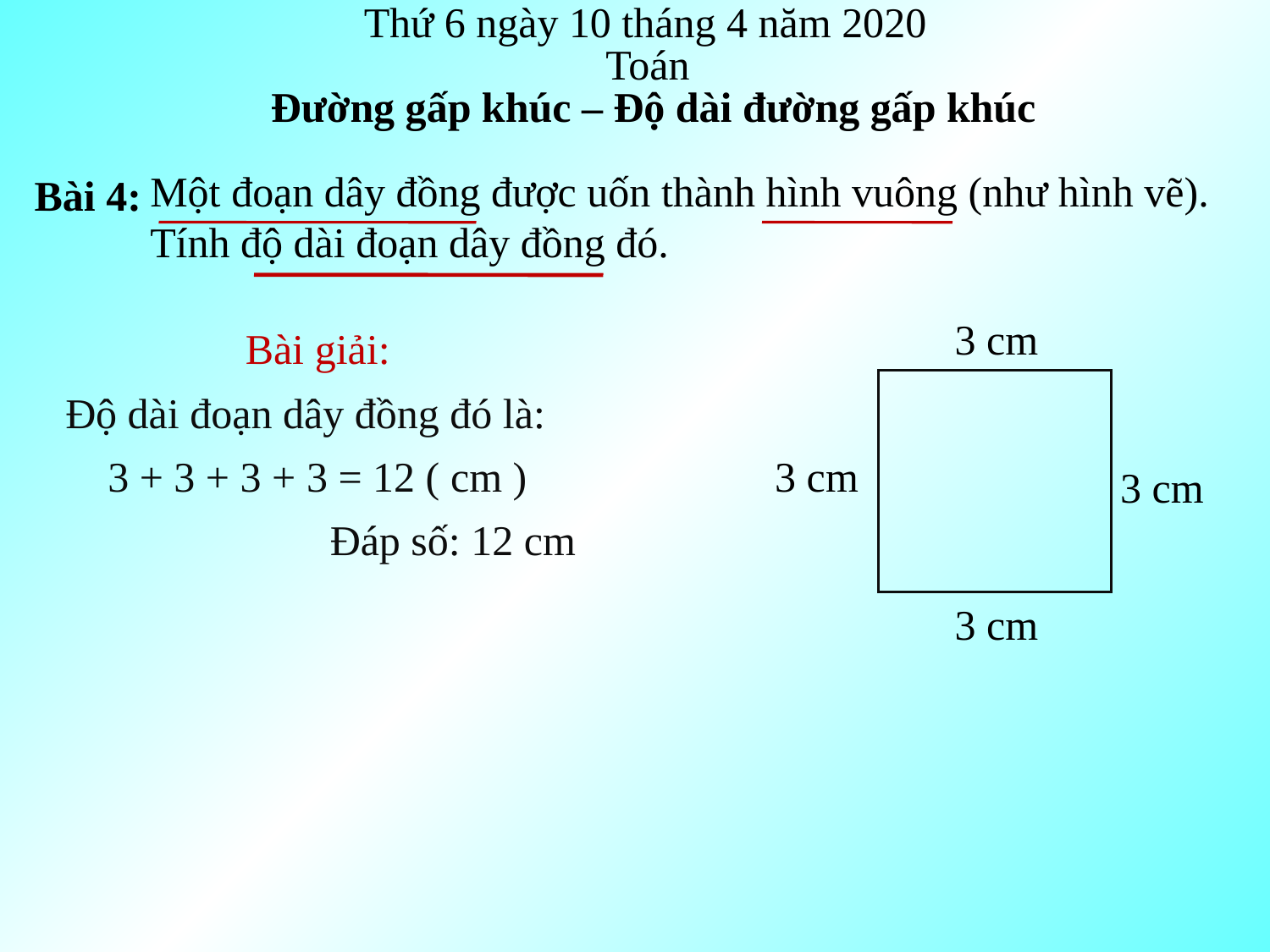

Thứ 6 ngày 10 tháng 4 năm 2020
Toán
Đường gấp khúc – Độ dài đường gấp khúc
Một đoạn dây đồng được uốn thành hình vuông (như hình vẽ). Tính độ dài đoạn dây đồng đó.
 Bài 4:
3 cm
Bài giải:

Độ dài đoạn dây đồng đó là:
3 + 3 + 3 + 3 = 12 ( cm )
3 cm
3 cm
Đáp số: 12 cm
3 cm